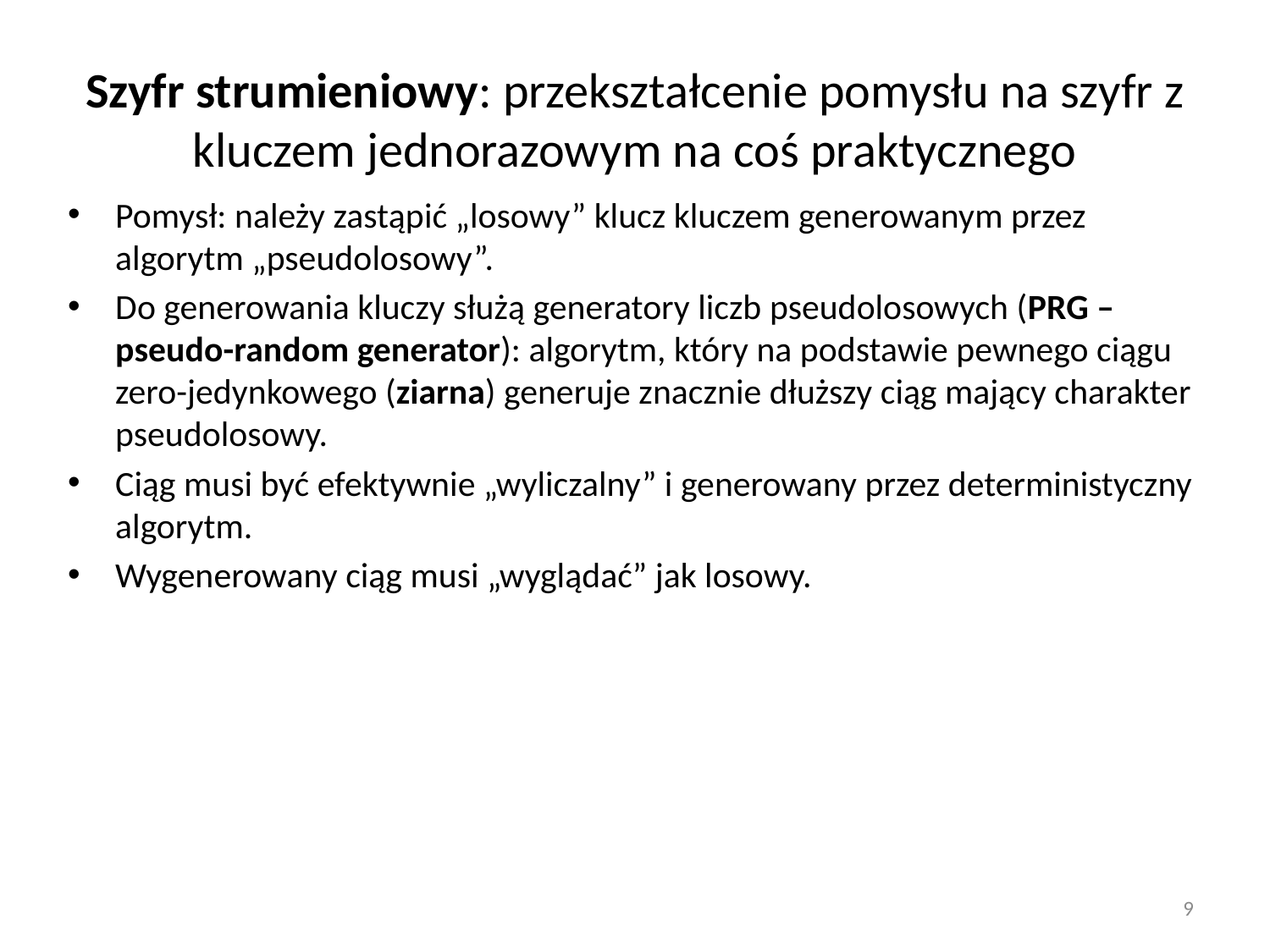

# Szyfr strumieniowy: przekształcenie pomysłu na szyfr z kluczem jednorazowym na coś praktycznego
Pomysł: należy zastąpić „losowy” klucz kluczem generowanym przez algorytm „pseudolosowy”.
Do generowania kluczy służą generatory liczb pseudolosowych (PRG – pseudo-random generator): algorytm, który na podstawie pewnego ciągu zero-jedynkowego (ziarna) generuje znacznie dłuższy ciąg mający charakter pseudolosowy.
Ciąg musi być efektywnie „wyliczalny” i generowany przez deterministyczny algorytm.
Wygenerowany ciąg musi „wyglądać” jak losowy.

9